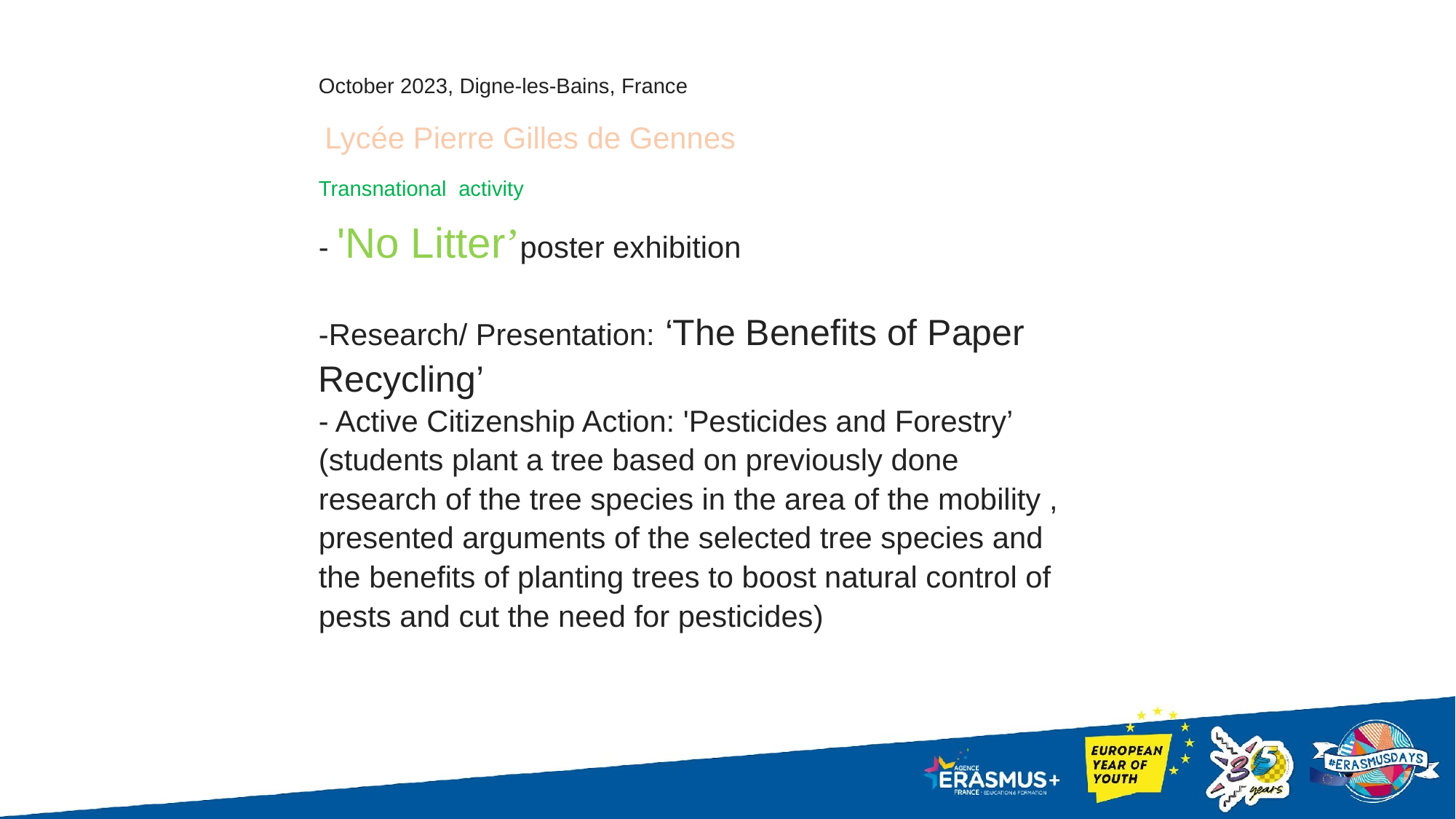

October 2023, Digne-les-Bains, France
 Lycée Pierre Gilles de Gennes
Transnational  activity
- 'No Litter’poster exhibition
-Research/ Presentation: ‘The Benefits of Paper Recycling’
- Active Citizenship Action: 'Pesticides and Forestry’  (students plant a tree based on previously done research of the tree species in the area of the mobility ,  presented arguments of the selected tree species and the benefits of planting trees to boost natural control of pests and cut the need for pesticides)